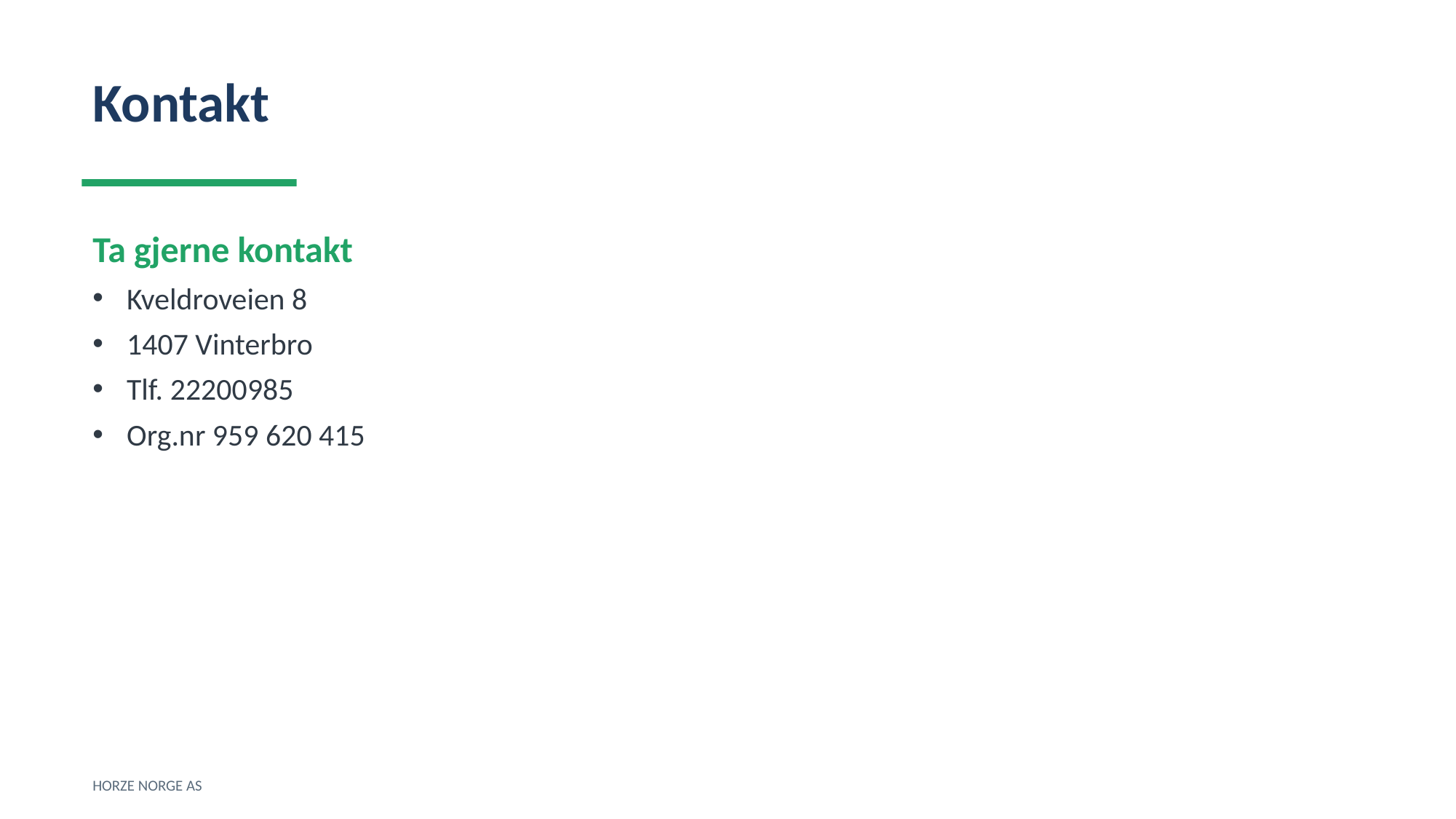

Kontakt

Ta gjerne kontakt
Kveldroveien 8
1407 Vinterbro
Tlf. 22200985
Org.nr 959 620 415
HORZE NORGE AS